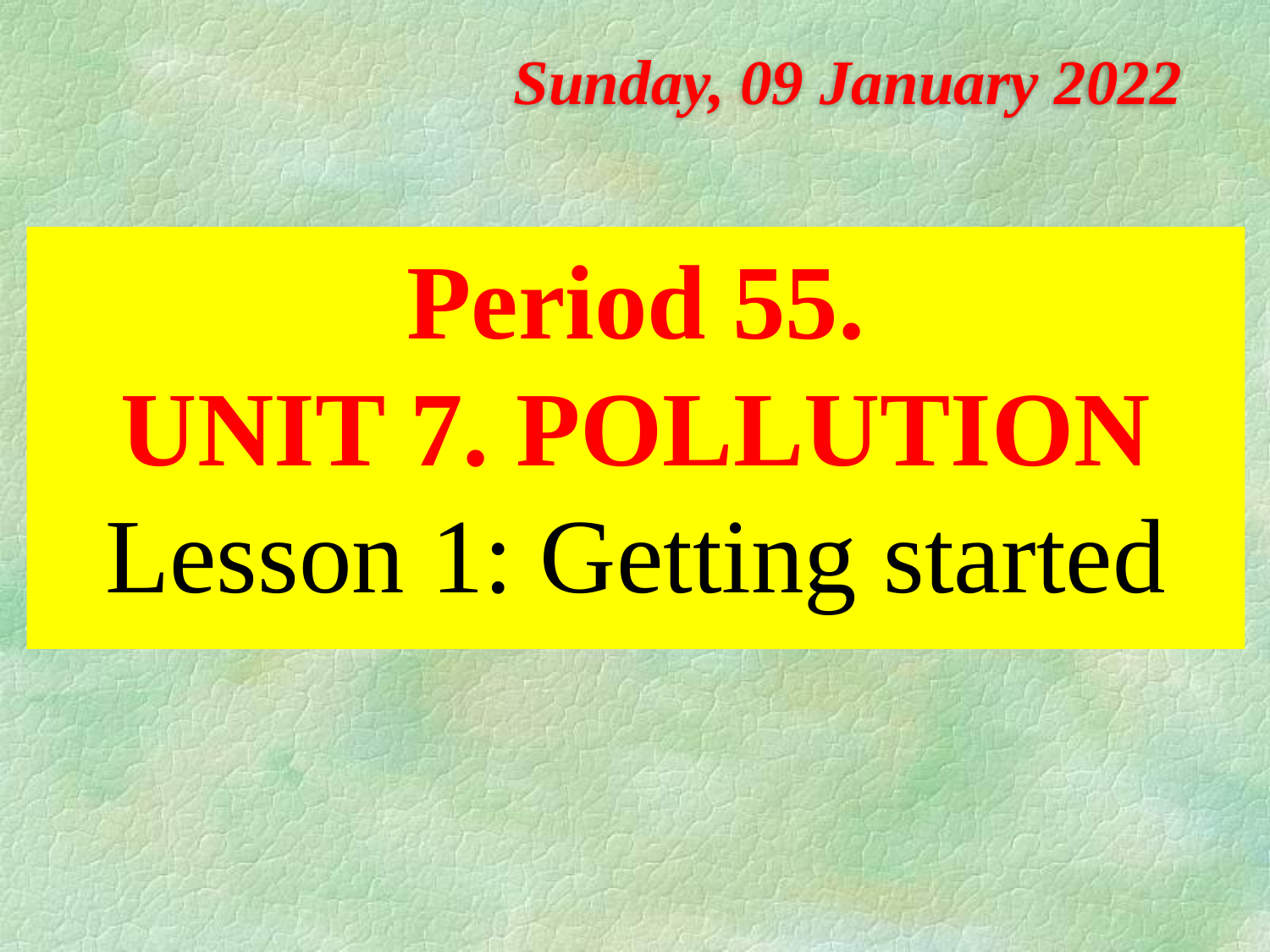

Sunday, 09 January 2022
Period 55.
UNIT 7. POLLUTION
Lesson 1: Getting started